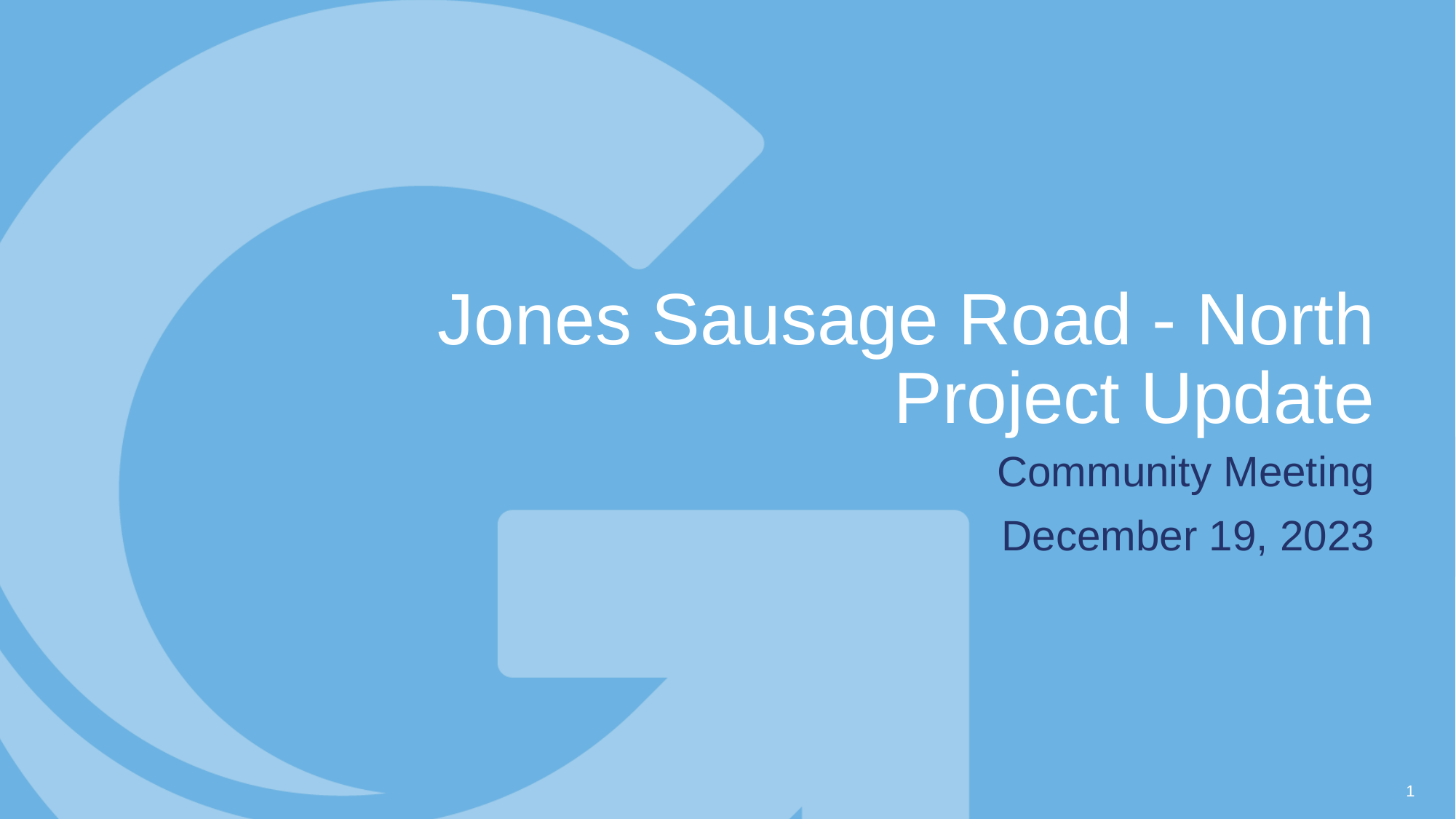

# Jones Sausage Road - North Project Update
Community Meeting
December 19, 2023
1